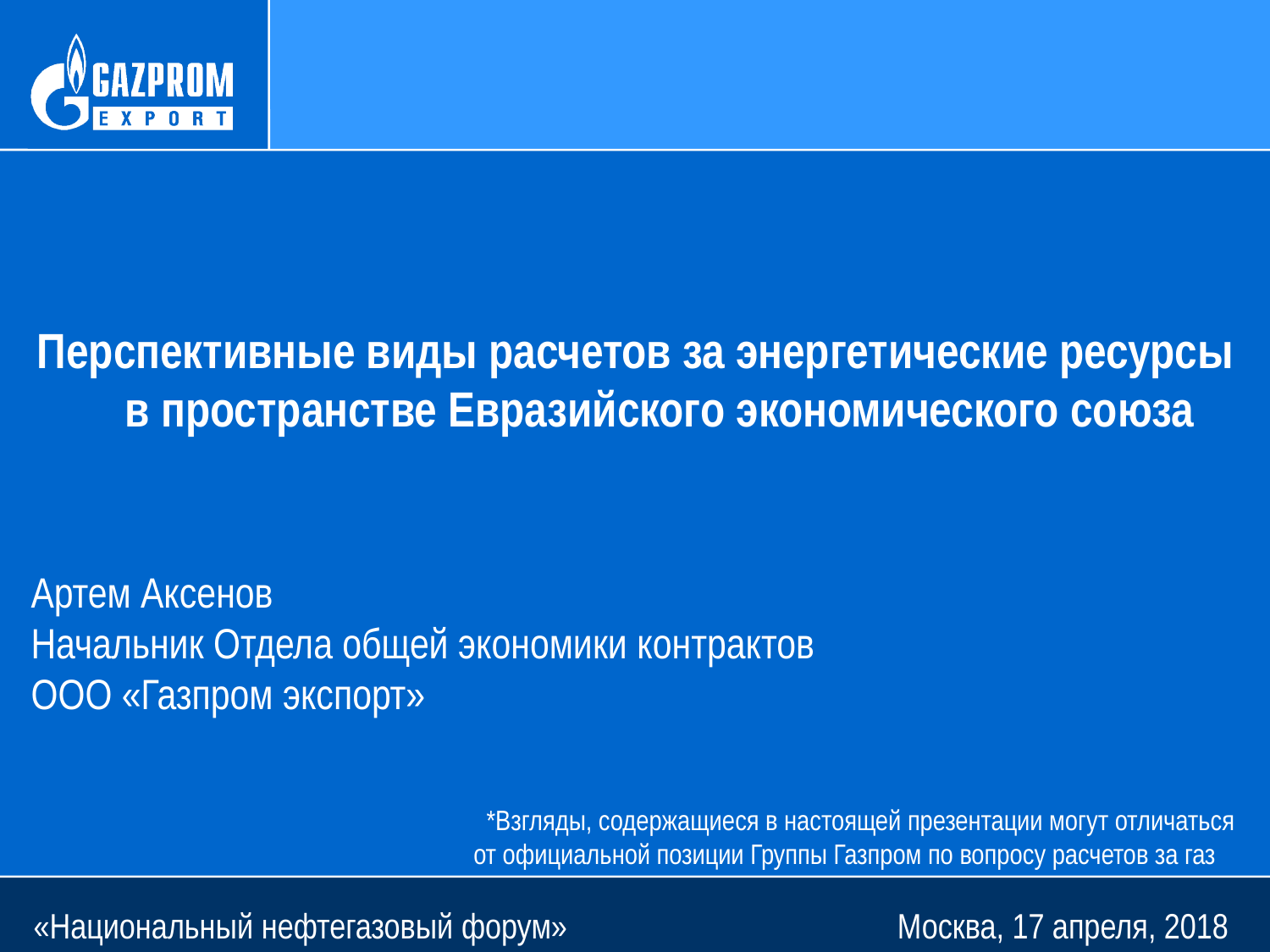

Перспективные виды расчетов за энергетические ресурсы в пространстве Евразийского экономического союза

Артем Аксенов
Начальник Отдела общей экономики контрактов
ООО «Газпром экспорт»
*Взгляды, содержащиеся в настоящей презентации могут отличаться
от официальной позиции Группы Газпром по вопросу расчетов за газ
«Национальный нефтегазовый форум»                                         Москва, 17 апреля, 2018